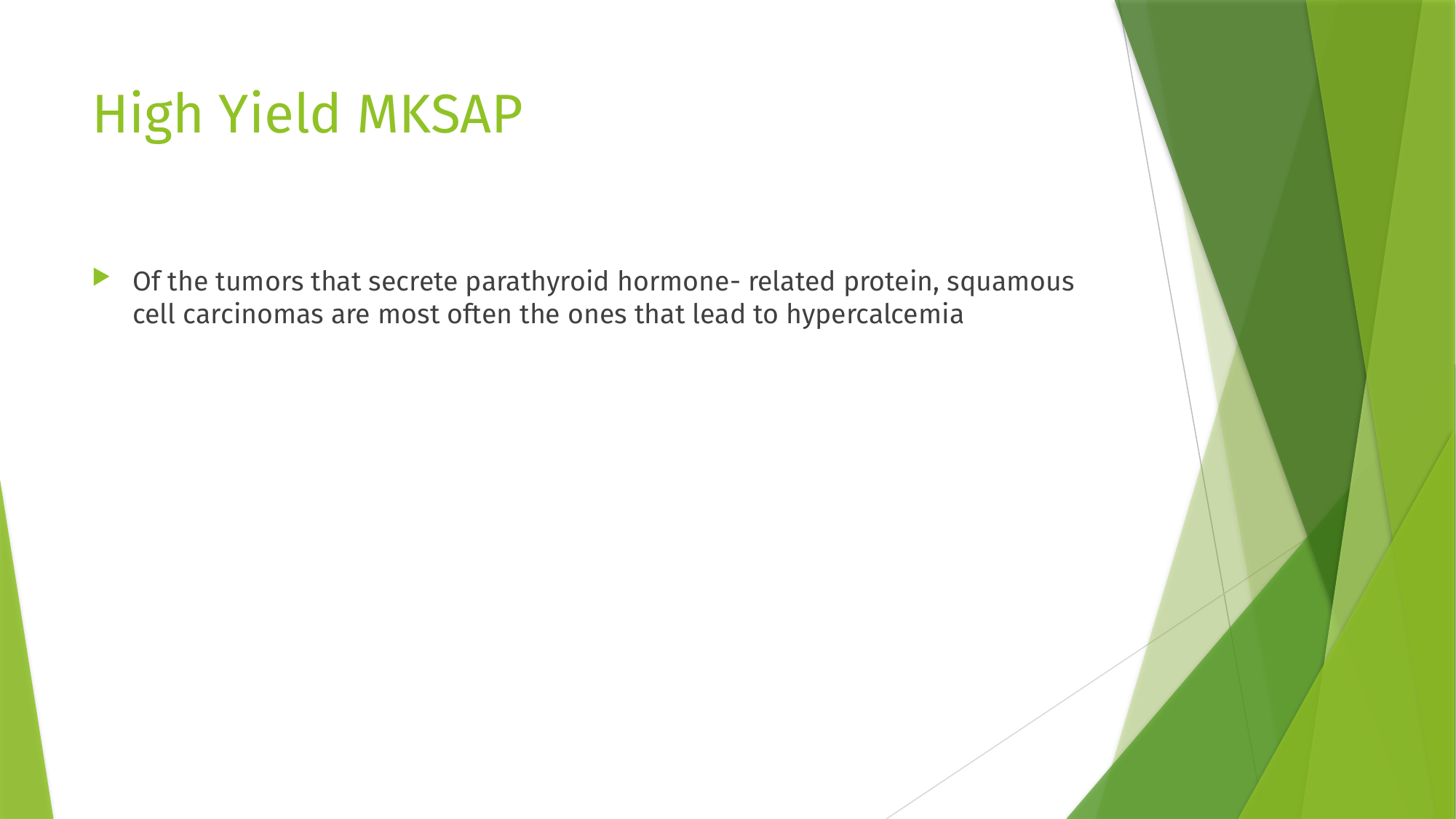

# High Yield MKSAP
Of the tumors that secrete parathyroid hormone- related protein, squamous cell carcinomas are most often the ones that lead to hypercalcemia